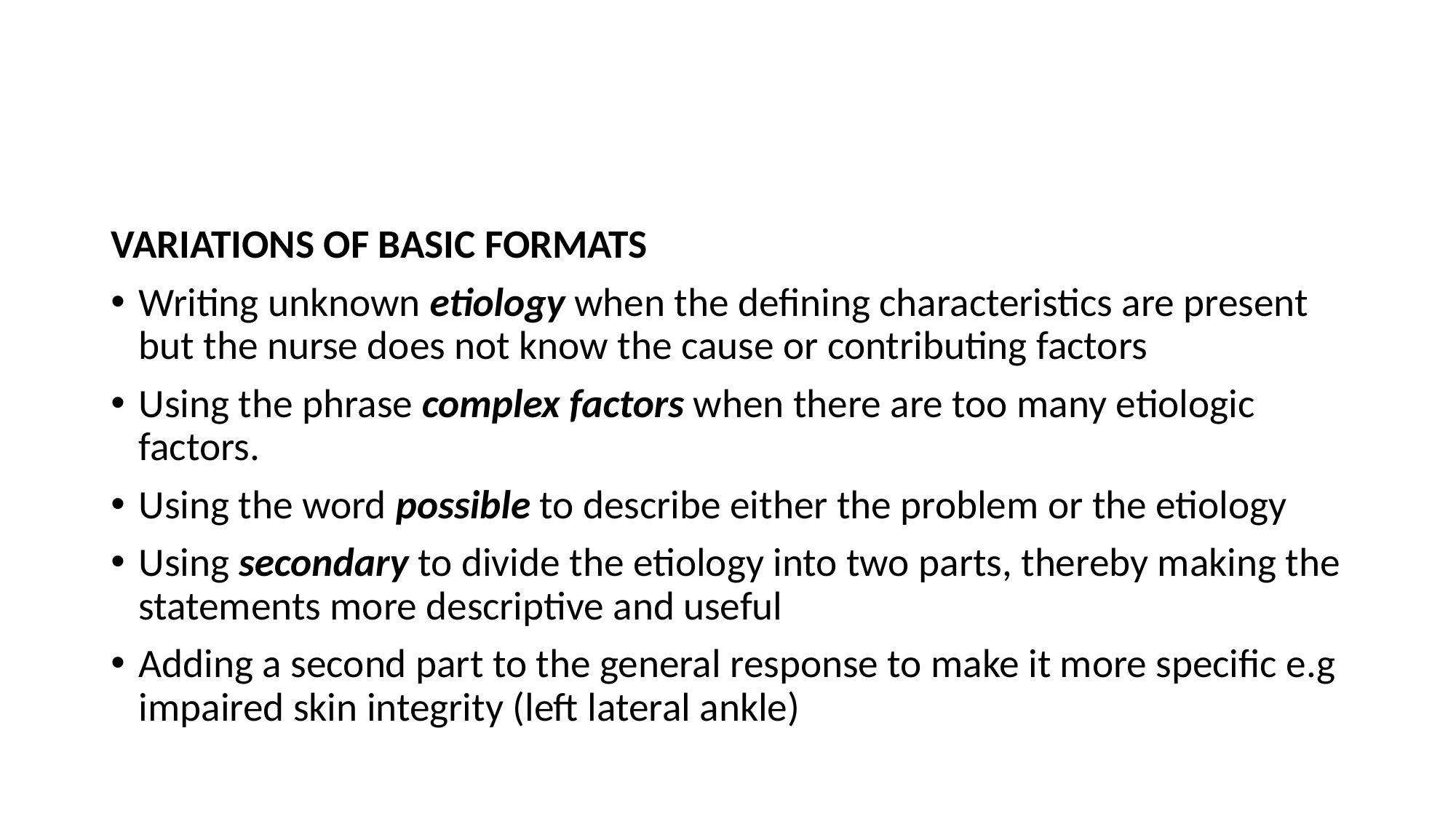

#
VARIATIONS OF BASIC FORMATS
Writing unknown etiology when the defining characteristics are present but the nurse does not know the cause or contributing factors
Using the phrase complex factors when there are too many etiologic factors.
Using the word possible to describe either the problem or the etiology
Using secondary to divide the etiology into two parts, thereby making the statements more descriptive and useful
Adding a second part to the general response to make it more specific e.g impaired skin integrity (left lateral ankle)